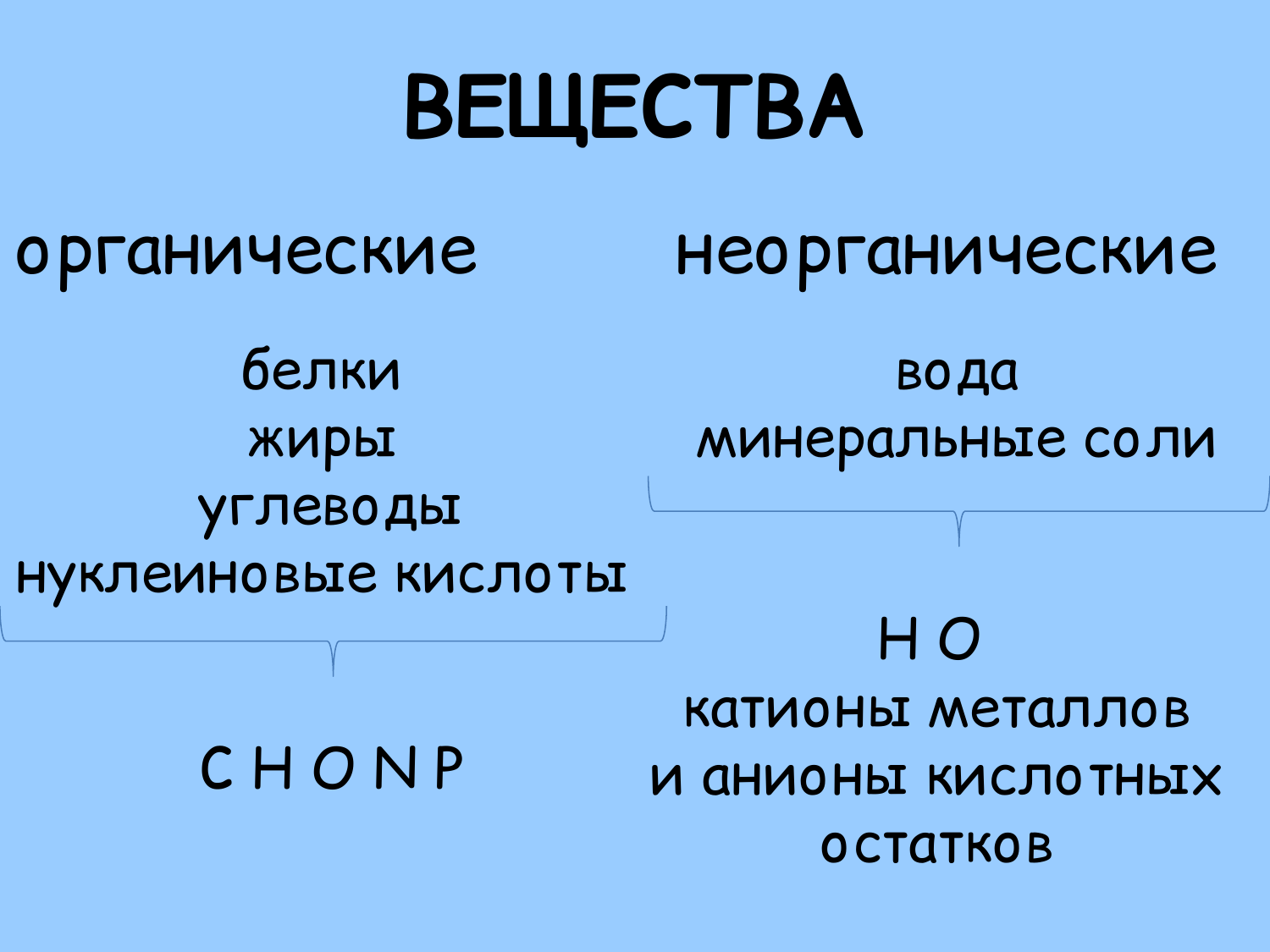

ВЕЩЕСТВА
органические
неорганические

белки
жиры
 углеводы
нуклеиновые кислоты
вода
минеральные соли
H O
катионы металлов
и анионы кислотных остатков
C H O N P